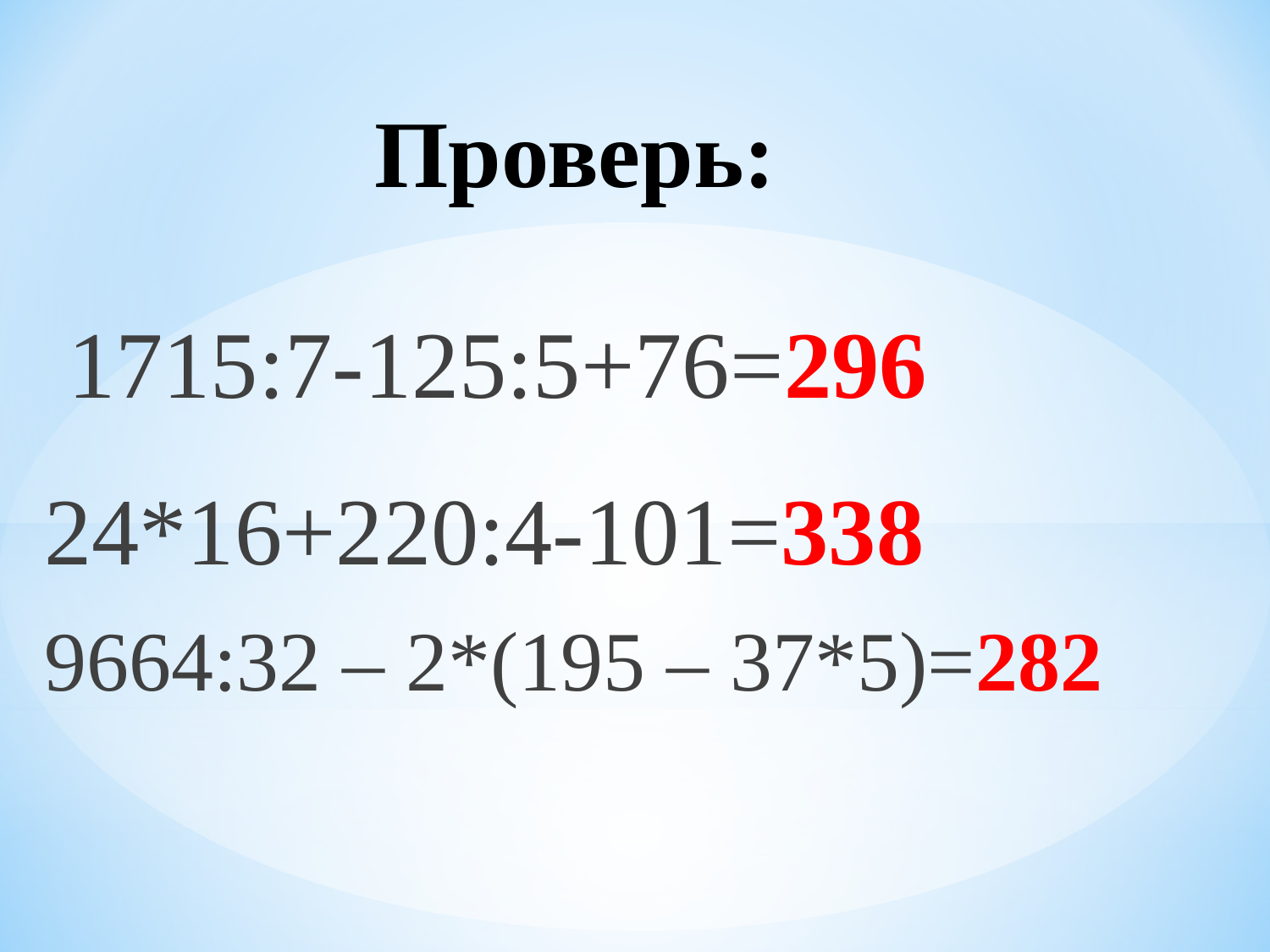

# Проверь:
 1715:7-125:5+76=296
24*16+220:4-101=338
9664:32 – 2*(195 – 37*5)=282